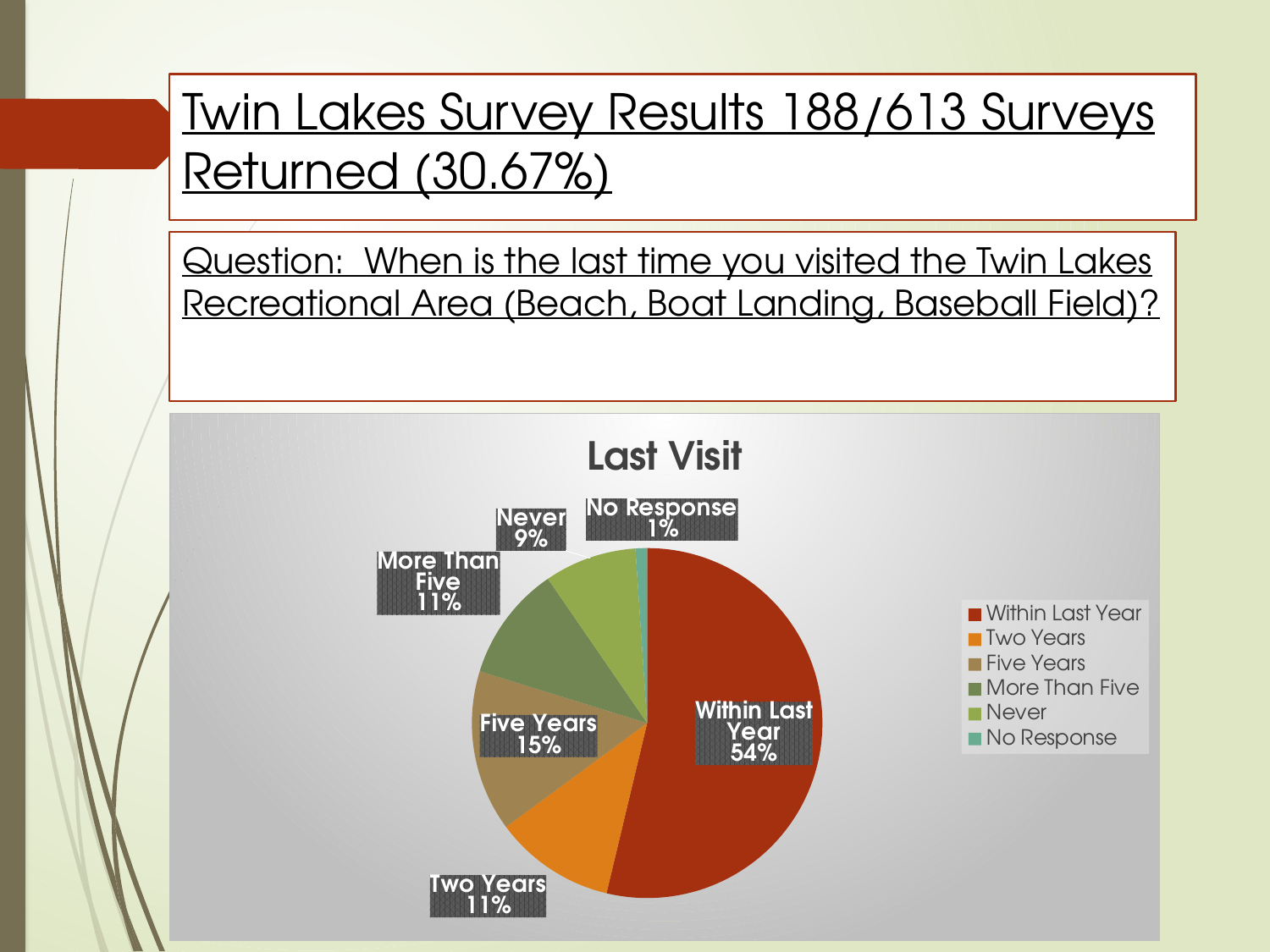

Twin Lakes Survey Results 188/613 Surveys Returned (30.67%)
# Question:  When is the last time you visited the Twin Lakes Recreational Area (Beach, Boat Landing, Baseball Field)?

### Chart:

| Category | Last Visit |
|---|---|
| Within Last Year | 101.0 |
| Two Years | 21.0 |
| Five Years | 28.0 |
| More Than Five | 20.0 |
| Never | 16.0 |
| No Response | 2.0 |